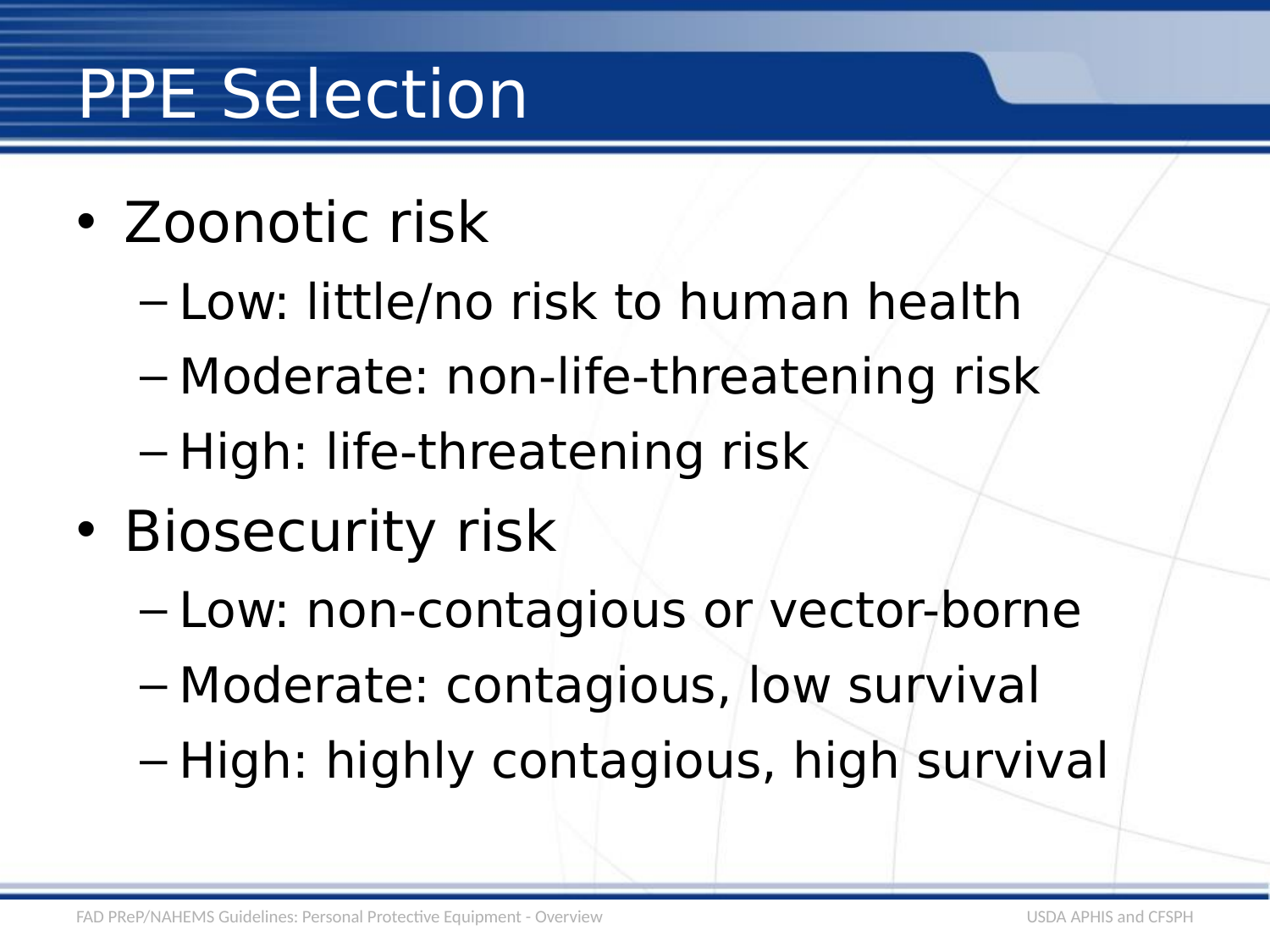

# PPE Selection
Zoonotic risk
Low: little/no risk to human health
Moderate: non-life-threatening risk
High: life-threatening risk
Biosecurity risk
Low: non-contagious or vector-borne
Moderate: contagious, low survival
High: highly contagious, high survival
FAD PReP/NAHEMS Guidelines: Personal Protective Equipment - Overview
USDA APHIS and CFSPH